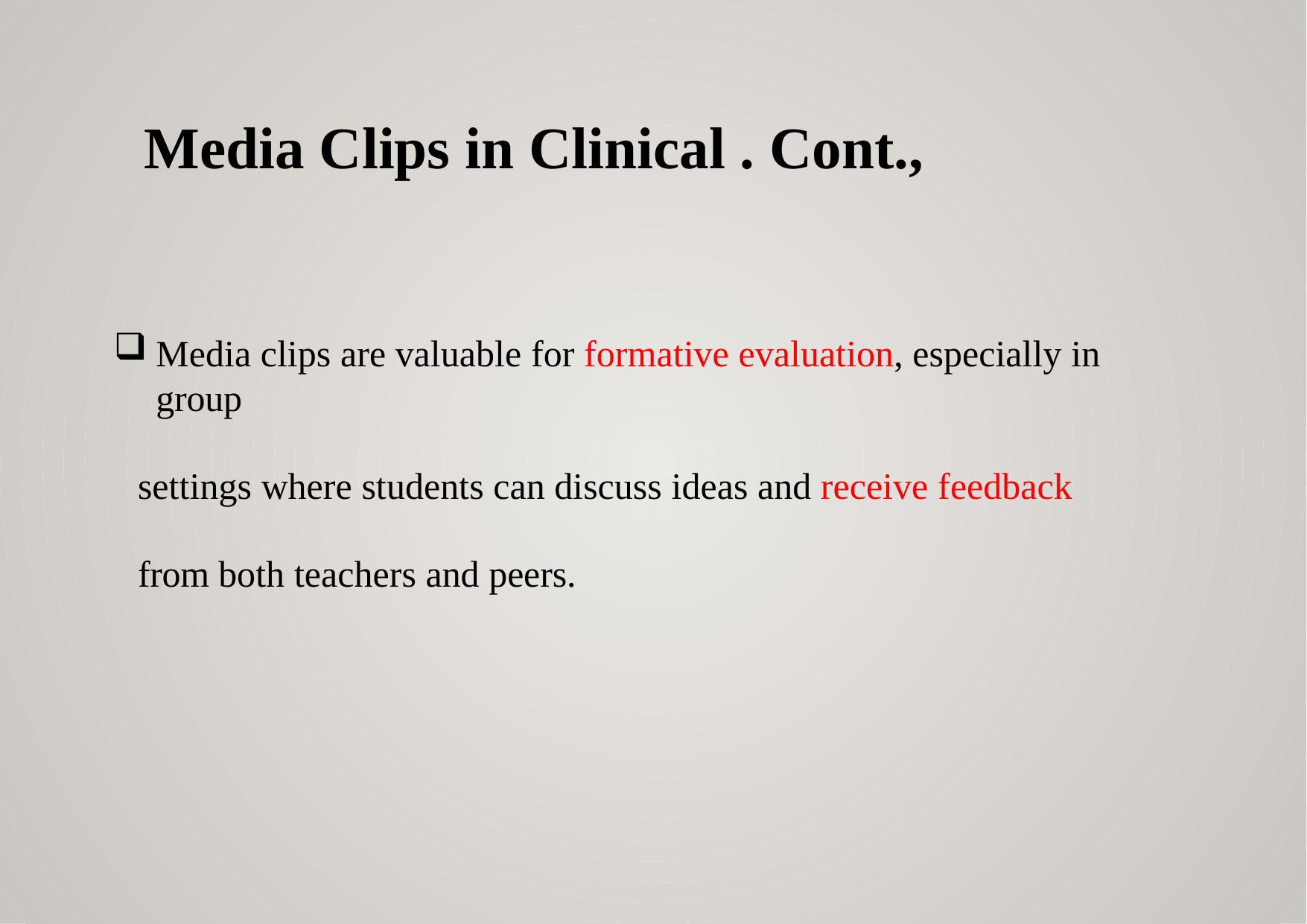

# Media Clips in Clinical . Cont.,
Media clips are valuable for formative evaluation, especially in group
settings where students can discuss ideas and receive feedback from both teachers and peers.